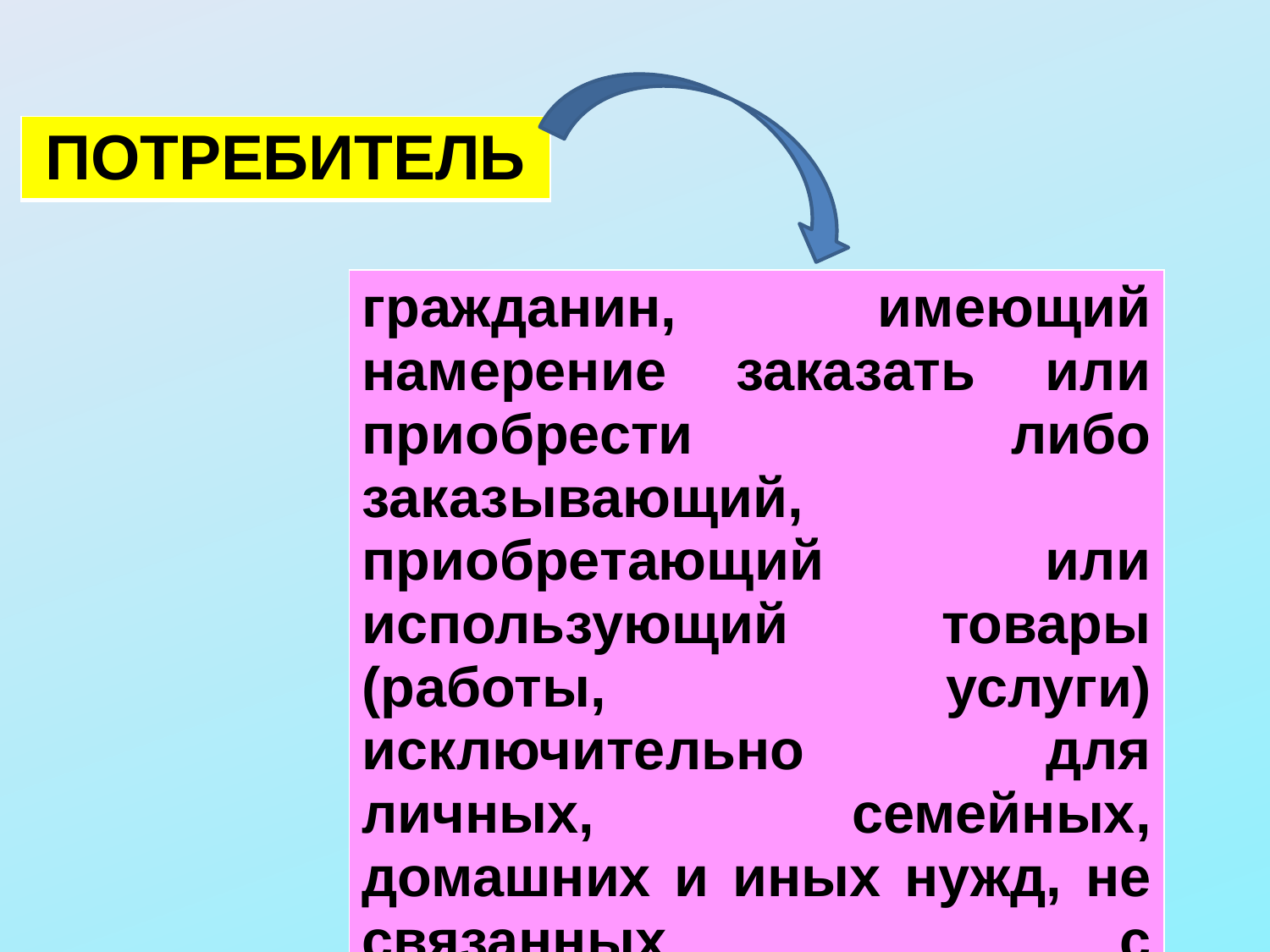

| ПОТРЕБИТЕЛЬ |
| --- |
| гражданин, имеющий намерение заказать или приобрести либо заказывающий, приобретающий или использующий товары (работы, услуги) исключительно для личных, семейных, домашних и иных нужд, не связанных с осуществлением предпринимательской деятельности |
| --- |